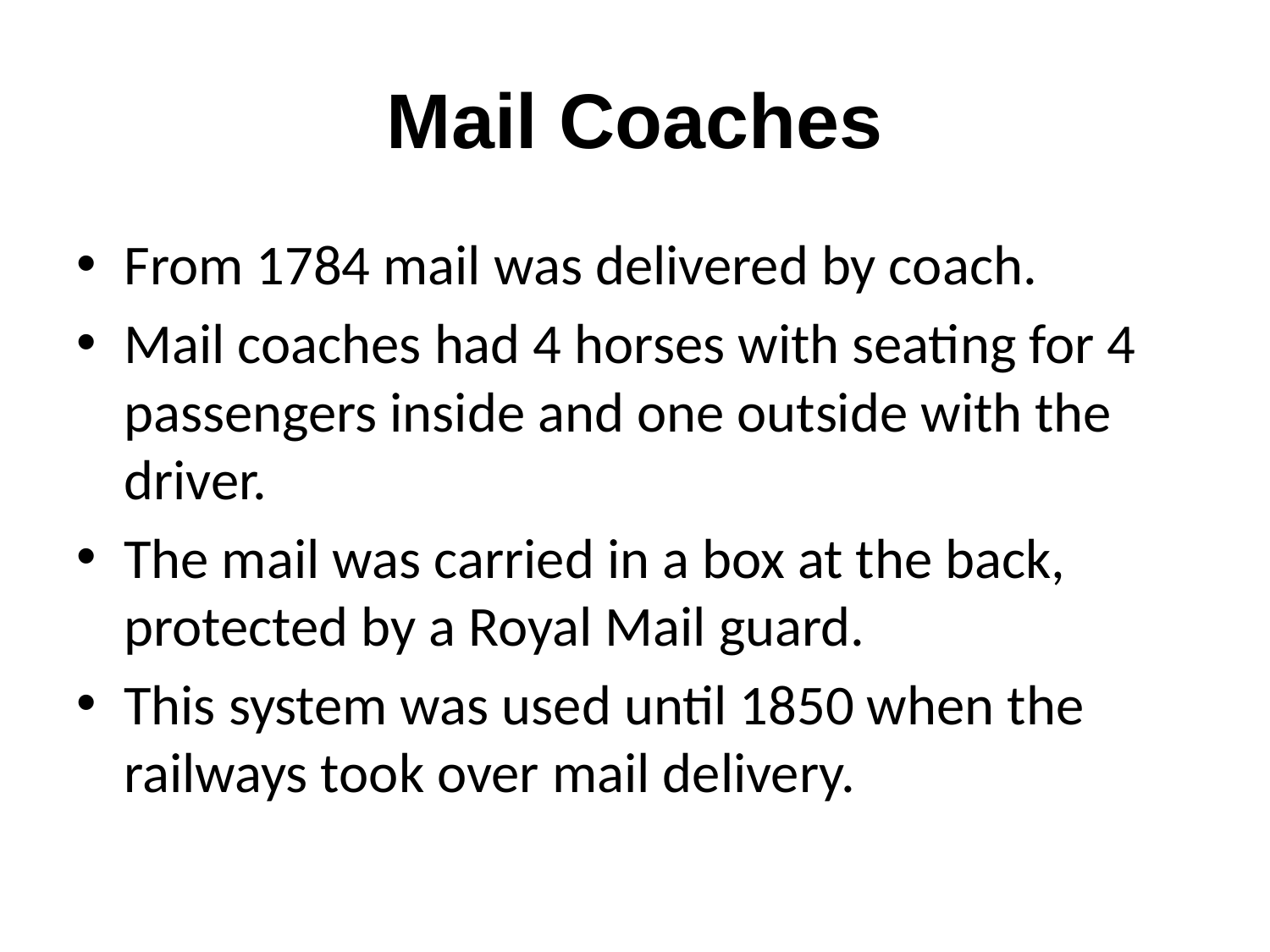

# Mail Coaches
From 1784 mail was delivered by coach.
Mail coaches had 4 horses with seating for 4 passengers inside and one outside with the driver.
The mail was carried in a box at the back, protected by a Royal Mail guard.
This system was used until 1850 when the railways took over mail delivery.